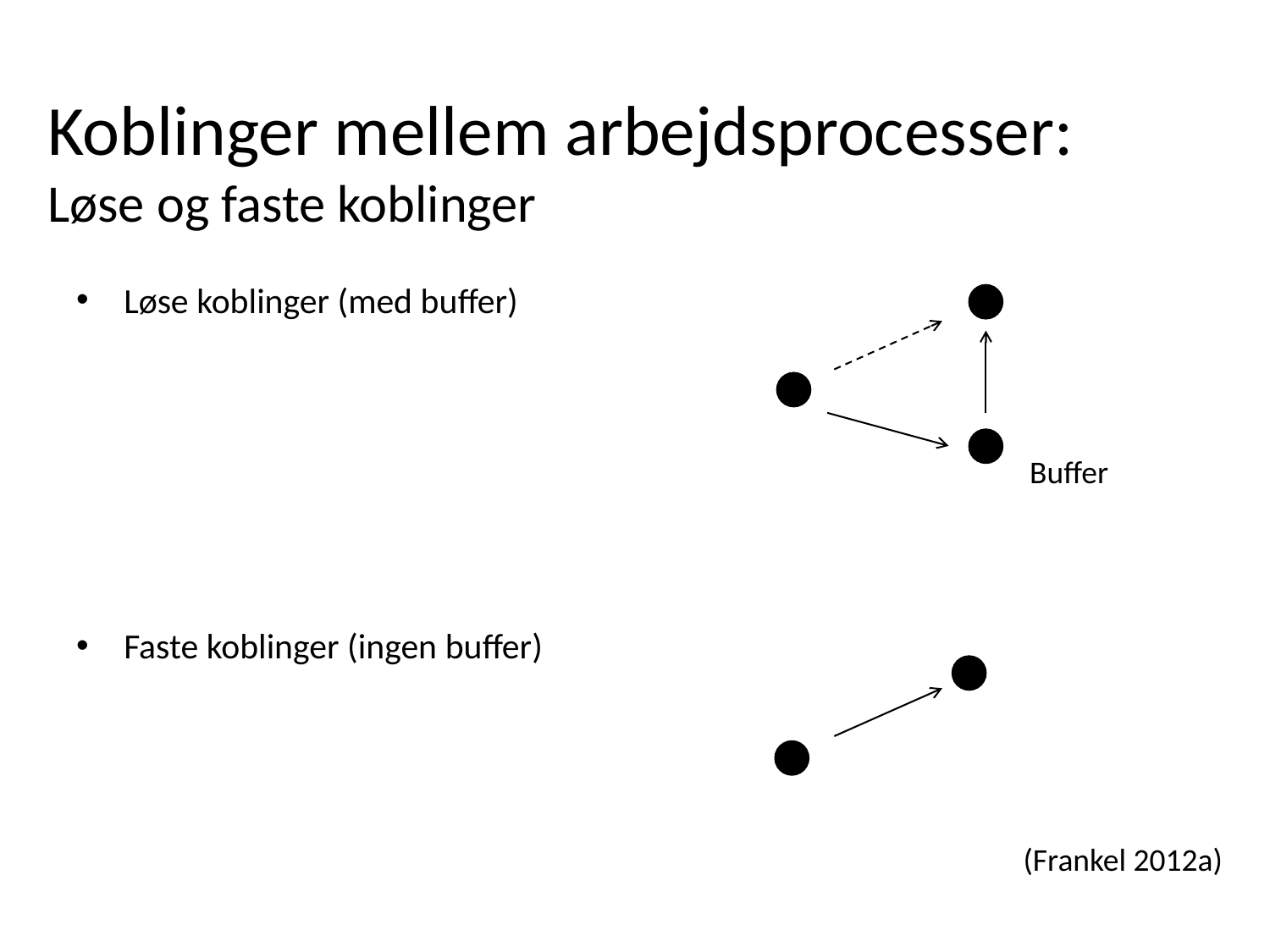

# Koblinger mellem arbejdsprocesser: Løse og faste koblinger

Løse koblinger (med buffer)

Faste koblinger (ingen buffer)

Buffer

(Frankel 2012a)